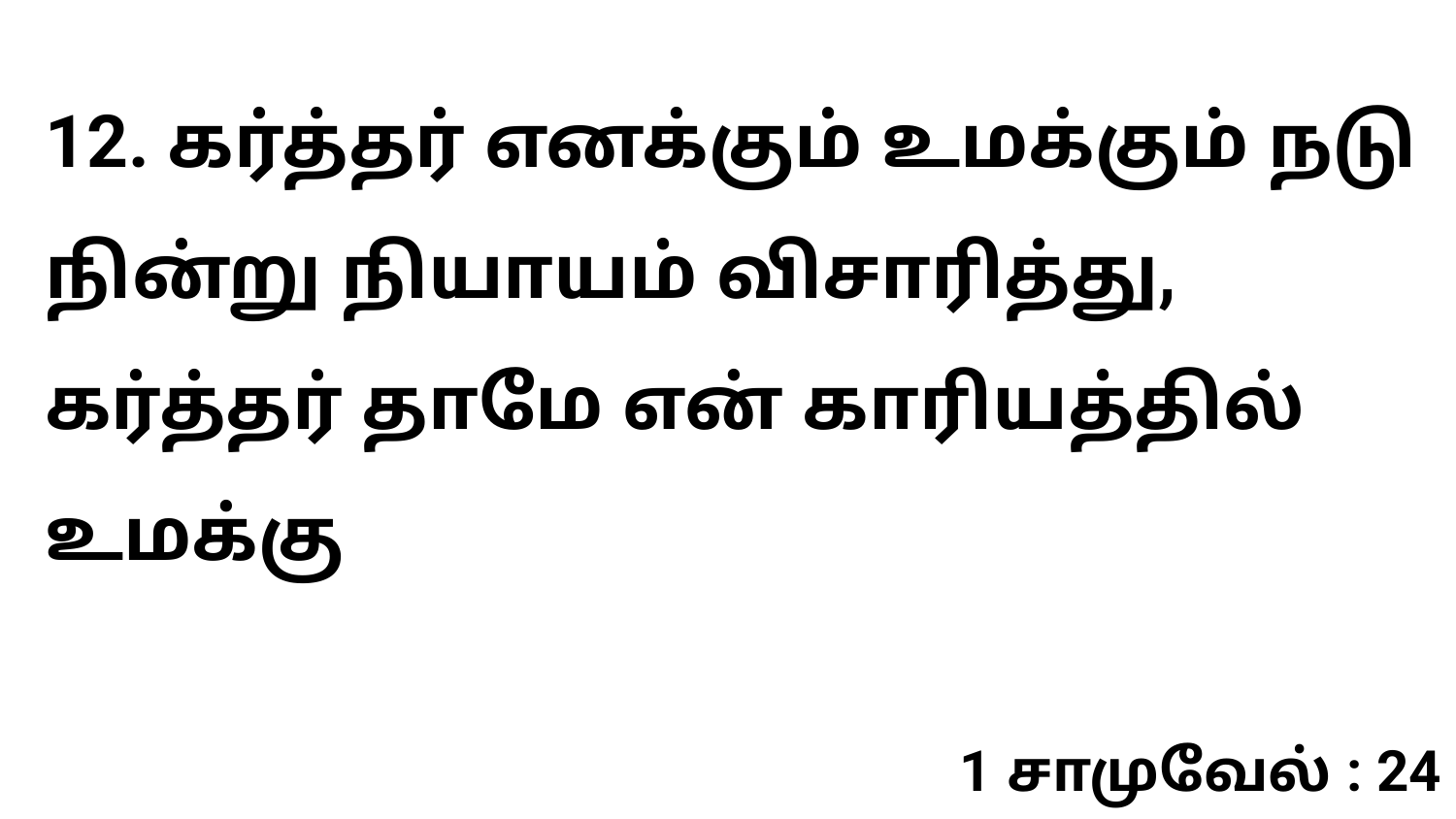

12. கர்த்தர் எனக்கும் உமக்கும் நடு நின்று நியாயம் விசாரித்து, கர்த்தர் தாமே என் காரியத்தில் உமக்கு
1 சாமுவேல் : 24